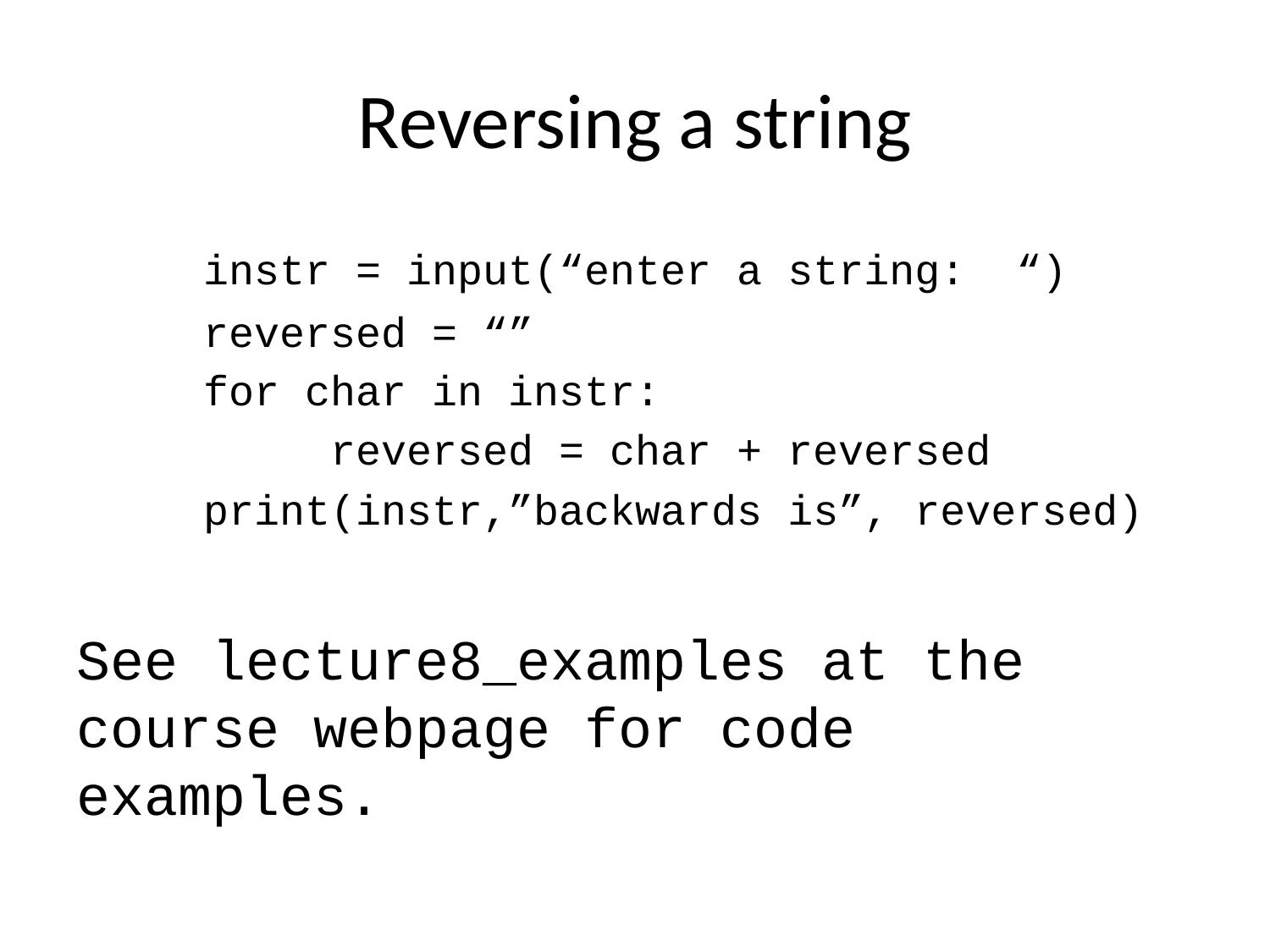

# Reversing a string
	instr = input(“enter a string:  “)
   	reversed = “”
	for char in instr:
		reversed = char + reversed
	print(instr,”backwards is”, reversed)

See lecture8_examples at the course webpage for code examples.